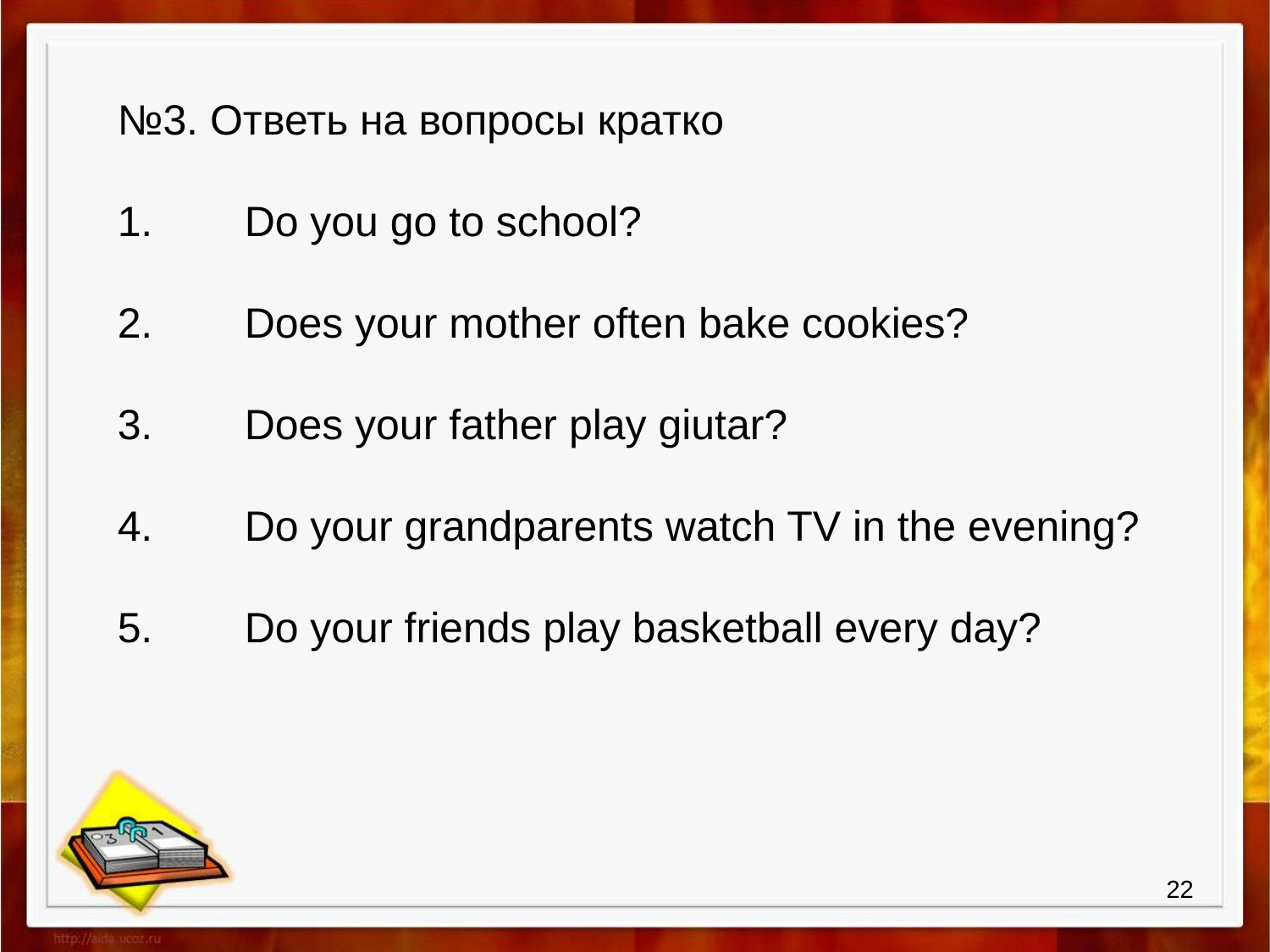

№3. Ответь на вопросы кратко

1.	Do you go to school?

2.	Does your mother often bake cookies?

3.	Does your father play giutar?

4.	Do your grandparents watch TV in the evening?

5.	Do your friends play basketball every day?

22